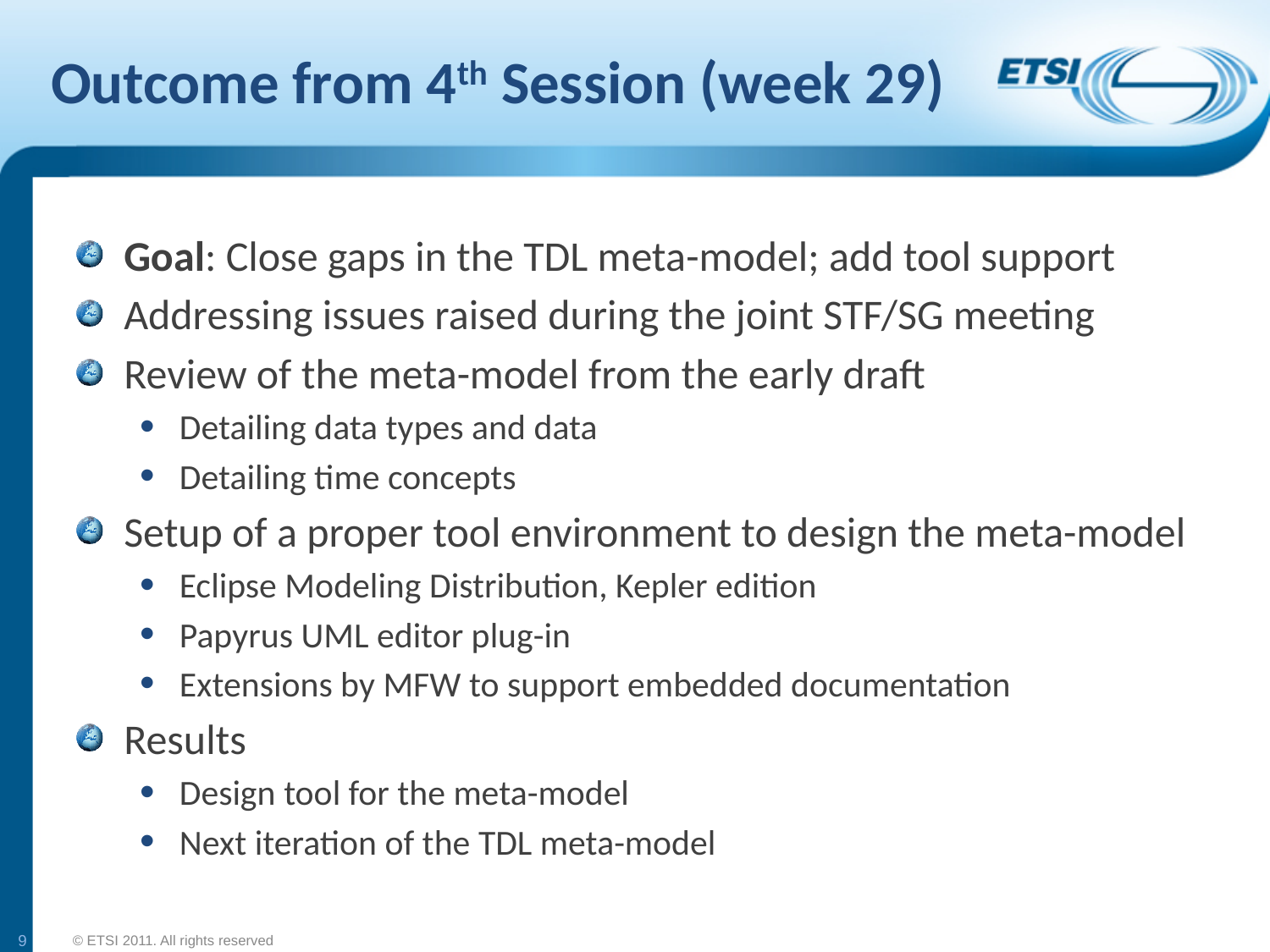

# Outcome from 4th Session (week 29)
Goal: Close gaps in the TDL meta-model; add tool support
Addressing issues raised during the joint STF/SG meeting
Review of the meta-model from the early draft
Detailing data types and data
Detailing time concepts
Setup of a proper tool environment to design the meta-model
Eclipse Modeling Distribution, Kepler edition
Papyrus UML editor plug-in
Extensions by MFW to support embedded documentation
Results
Design tool for the meta-model
Next iteration of the TDL meta-model
9
© ETSI 2011. All rights reserved